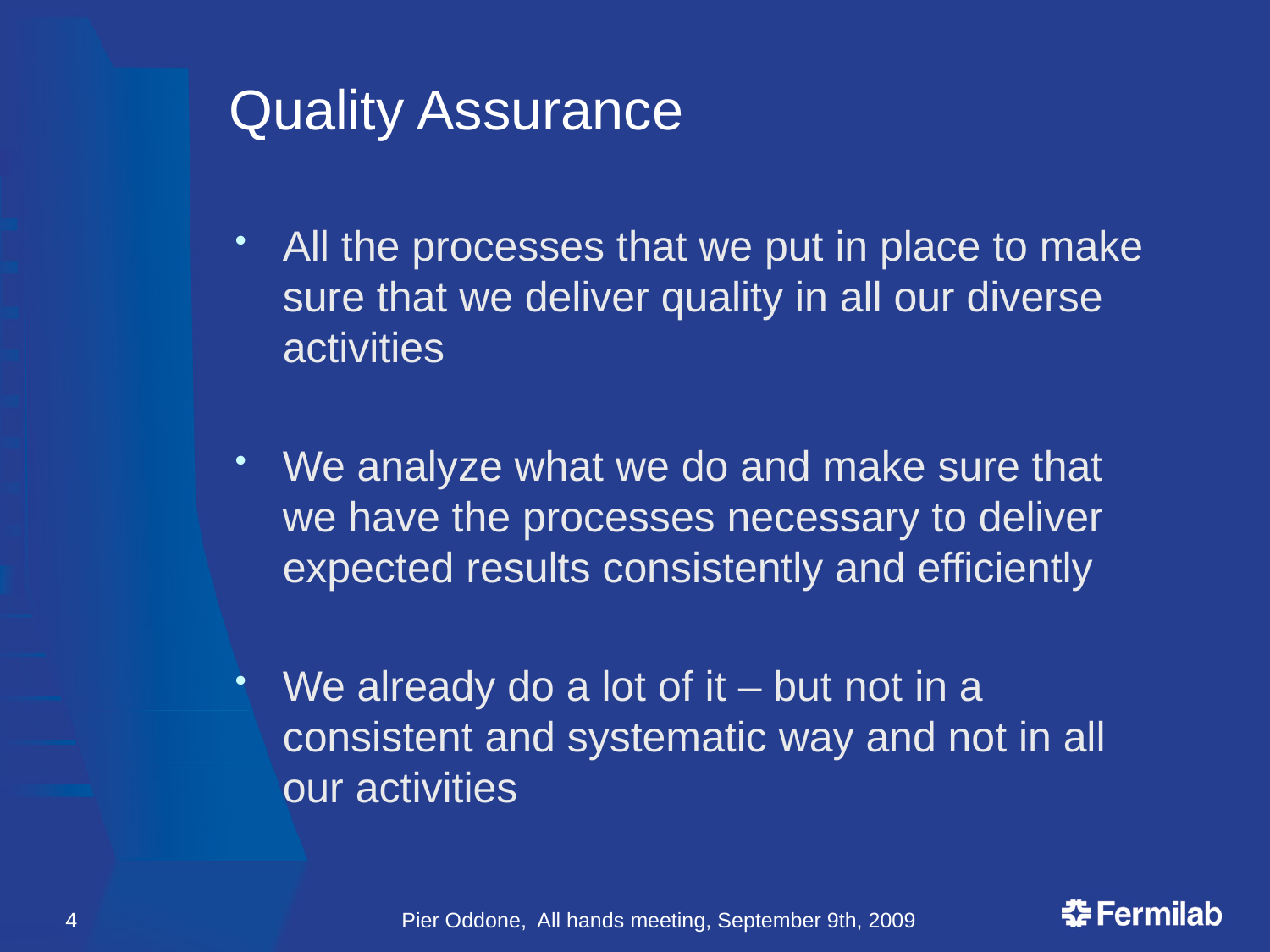

# Quality Assurance
All the processes that we put in place to make sure that we deliver quality in all our diverse activities

We analyze what we do and make sure that we have the processes necessary to deliver expected results consistently and efficiently

We already do a lot of it – but not in a consistent and systematic way and not in all our activities
4
Pier Oddone,  All hands meeting, September 9th, 2009